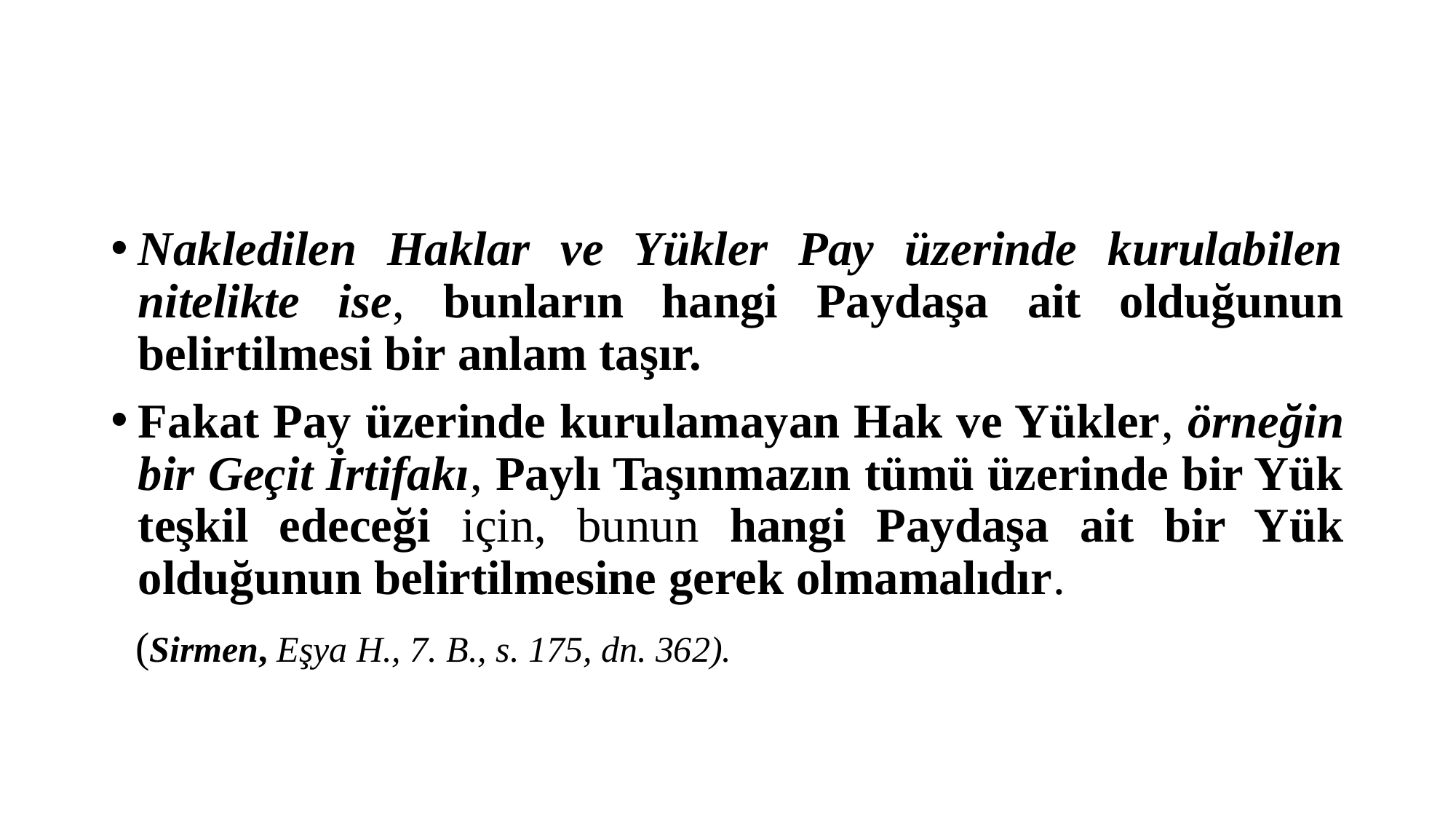

#
Nakledilen Haklar ve Yükler Pay üzerinde kurulabilen nitelikte ise, bunların hangi Paydaşa ait olduğunun belirtilmesi bir anlam taşır.
Fakat Pay üzerinde kurulamayan Hak ve Yükler, örneğin bir Geçit İrtifakı, Paylı Taşınmazın tümü üzerinde bir Yük teşkil edeceği için, bunun hangi Paydaşa ait bir Yük olduğunun belirtilmesine gerek olmamalıdır.
  (Sirmen, Eşya H., 7. B., s. 175, dn. 362).